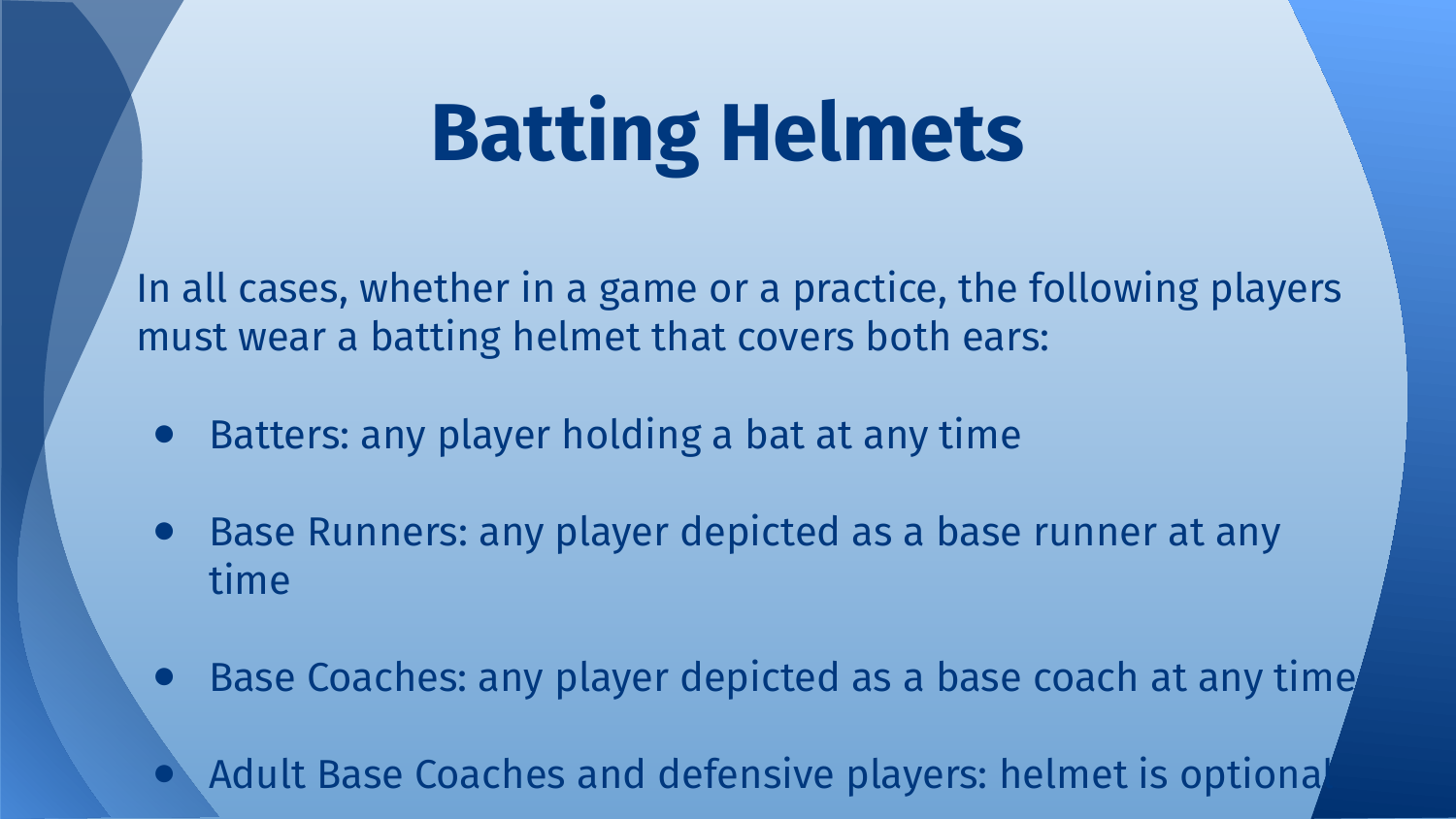

# Batting Helmets
In all cases, whether in a game or a practice, the following players must wear a batting helmet that covers both ears:

Batters: any player holding a bat at any time

Base Runners: any player depicted as a base runner at any time

Base Coaches: any player depicted as a base coach at any time

Adult Base Coaches and defensive players: helmet is optional